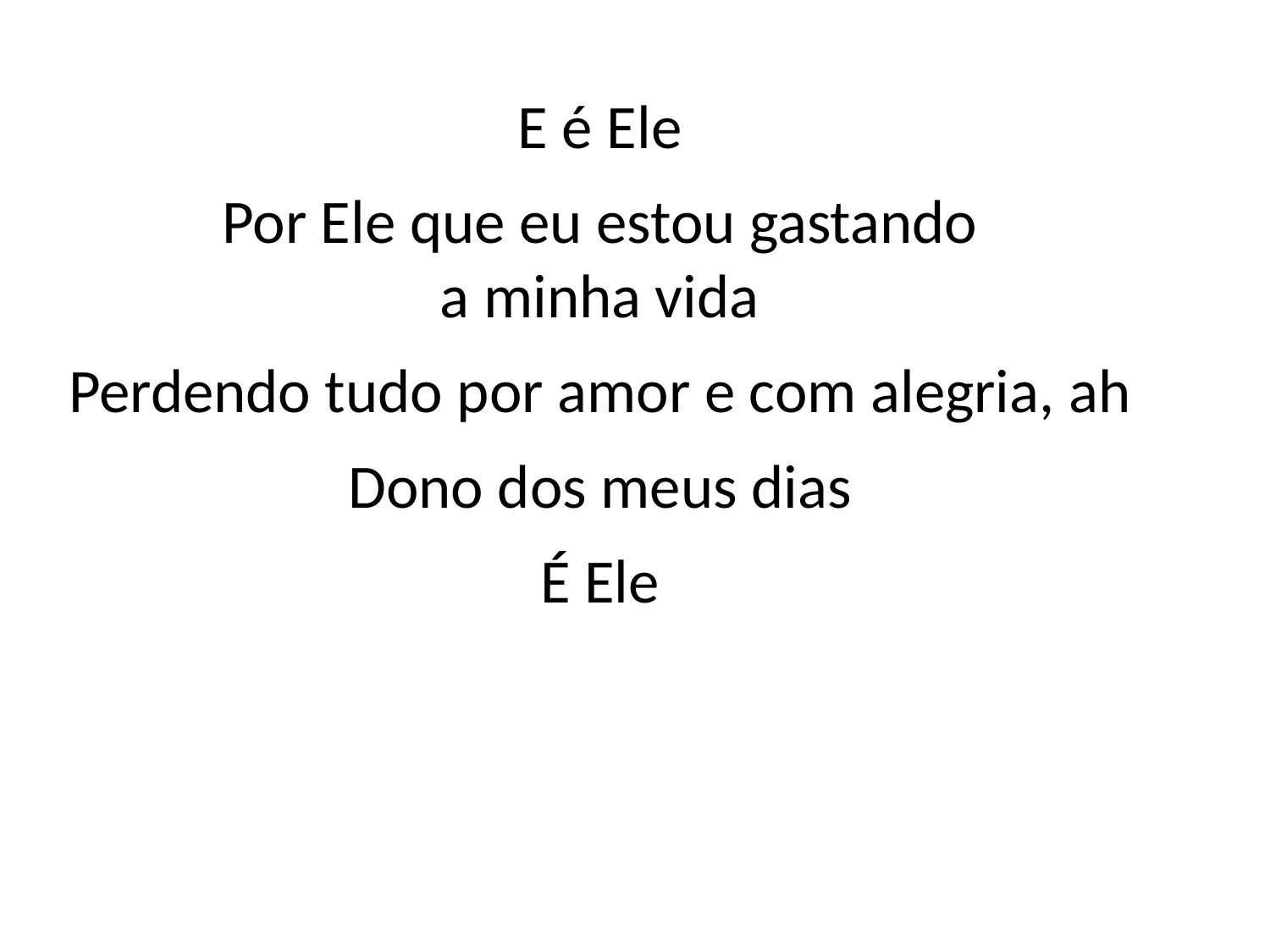

E é Ele

Por Ele que eu estou gastando
a minha vida

Perdendo tudo por amor e com alegria, ah

Dono dos meus dias

É Ele

#